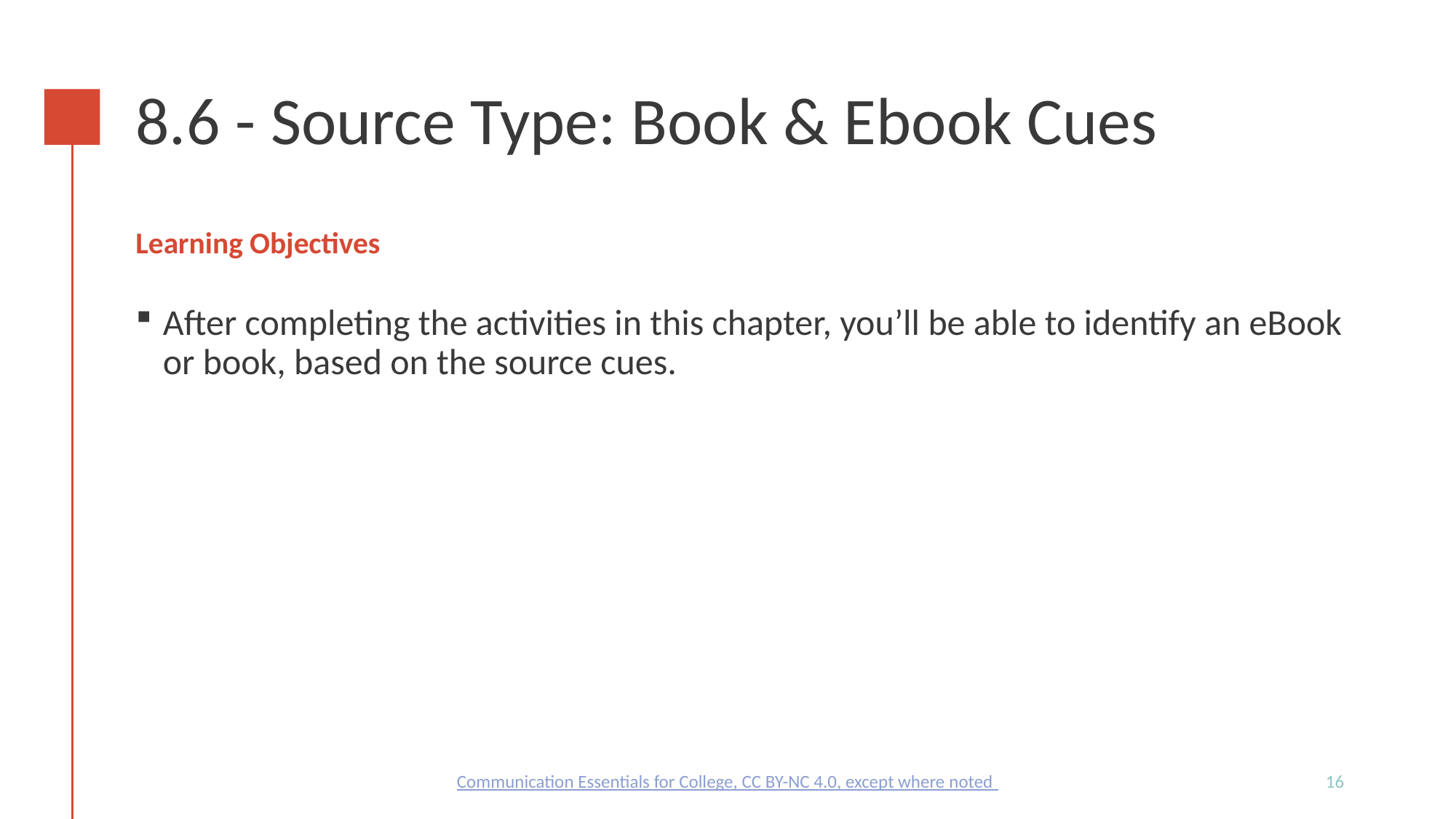

# 8.6 - Source Type: Book & Ebook Cues
Learning Objectives
After completing the activities in this chapter, you’ll be able to identify an eBook or book, based on the source cues.
16
Communication Essentials for College, CC BY-NC 4.0, except where noted